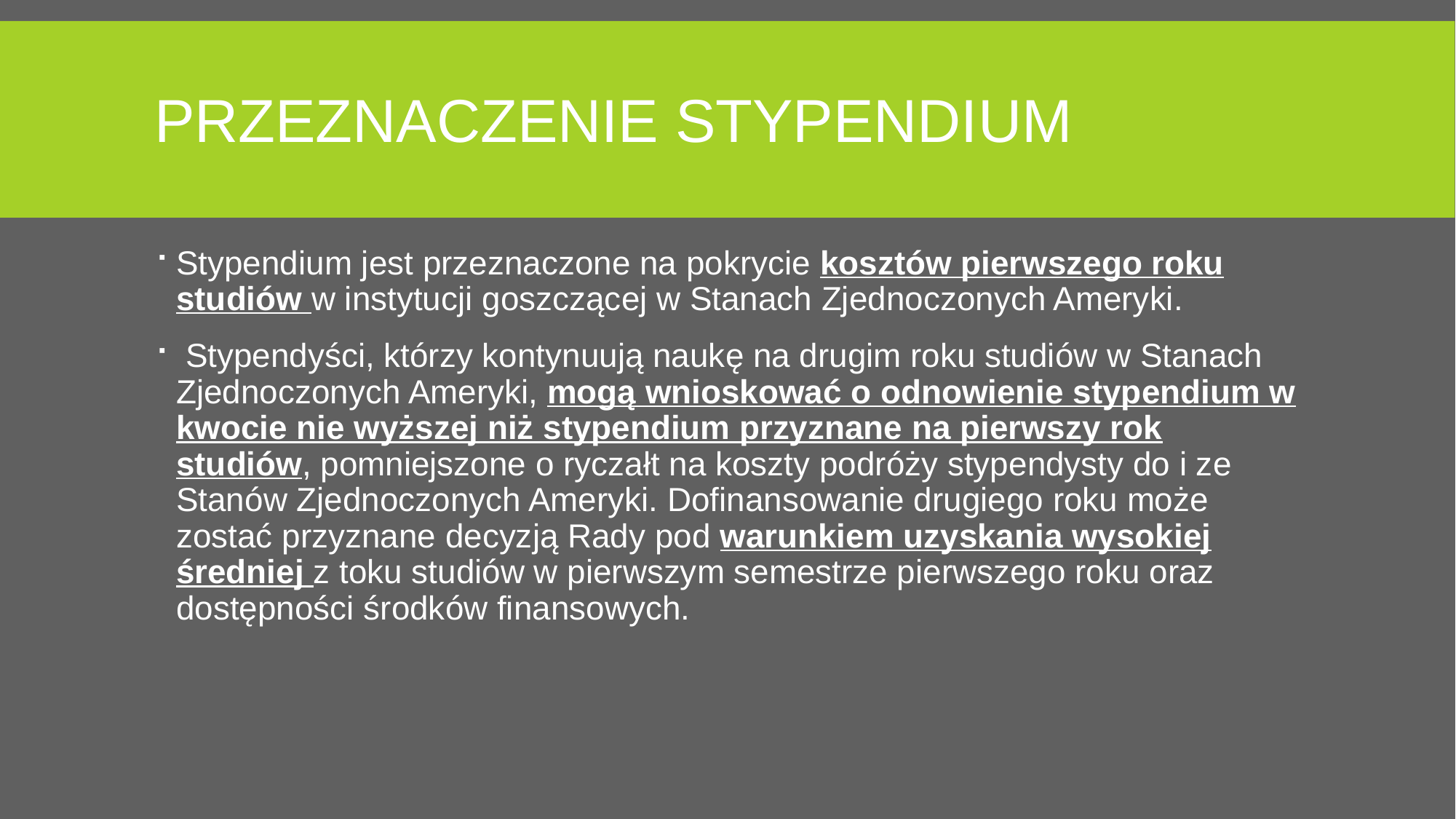

# Przeznaczenie stypendium
Stypendium jest przeznaczone na pokrycie kosztów pierwszego roku studiów w instytucji goszczącej w Stanach Zjednoczonych Ameryki.
 Stypendyści, którzy kontynuują naukę na drugim roku studiów w Stanach Zjednoczonych Ameryki, mogą wnioskować o odnowienie stypendium w kwocie nie wyższej niż stypendium przyznane na pierwszy rok studiów, pomniejszone o ryczałt na koszty podróży stypendysty do i ze Stanów Zjednoczonych Ameryki. Dofinansowanie drugiego roku może zostać przyznane decyzją Rady pod warunkiem uzyskania wysokiej średniej z toku studiów w pierwszym semestrze pierwszego roku oraz dostępności środków finansowych.